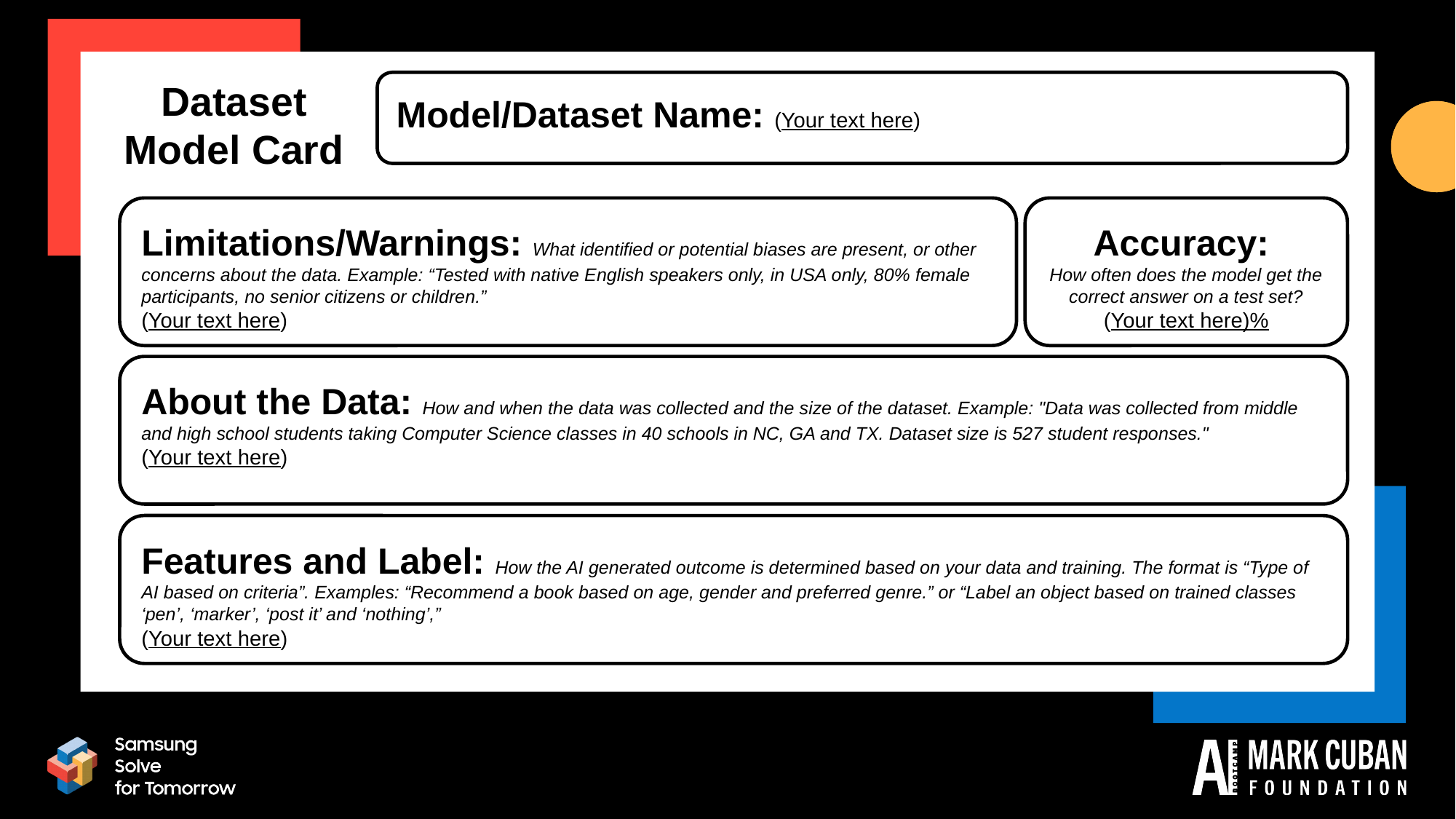

Dataset Model Card
Model/Dataset Name: (Your text here)

Limitations/Warnings: What identified or potential biases are present, or other concerns about the data. Example: “Tested with native English speakers only, in USA only, 80% female participants, no senior citizens or children.”
(Your text here)

Accuracy:
How often does the model get the correct answer on a test set?
(Your text here)%
About the Data: How and when the data was collected and the size of the dataset. Example: "Data was collected from middle and high school students taking Computer Science classes in 40 schools in NC, GA and TX. Dataset size is 527 student responses."
(Your text here)

Features and Label: How the AI generated outcome is determined based on your data and training. The format is “Type of AI based on criteria”. Examples: “Recommend a book based on age, gender and preferred genre.” or “Label an object based on trained classes ‘pen’, ‘marker’, ‘post it’ and ‘nothing’,”
(Your text here)